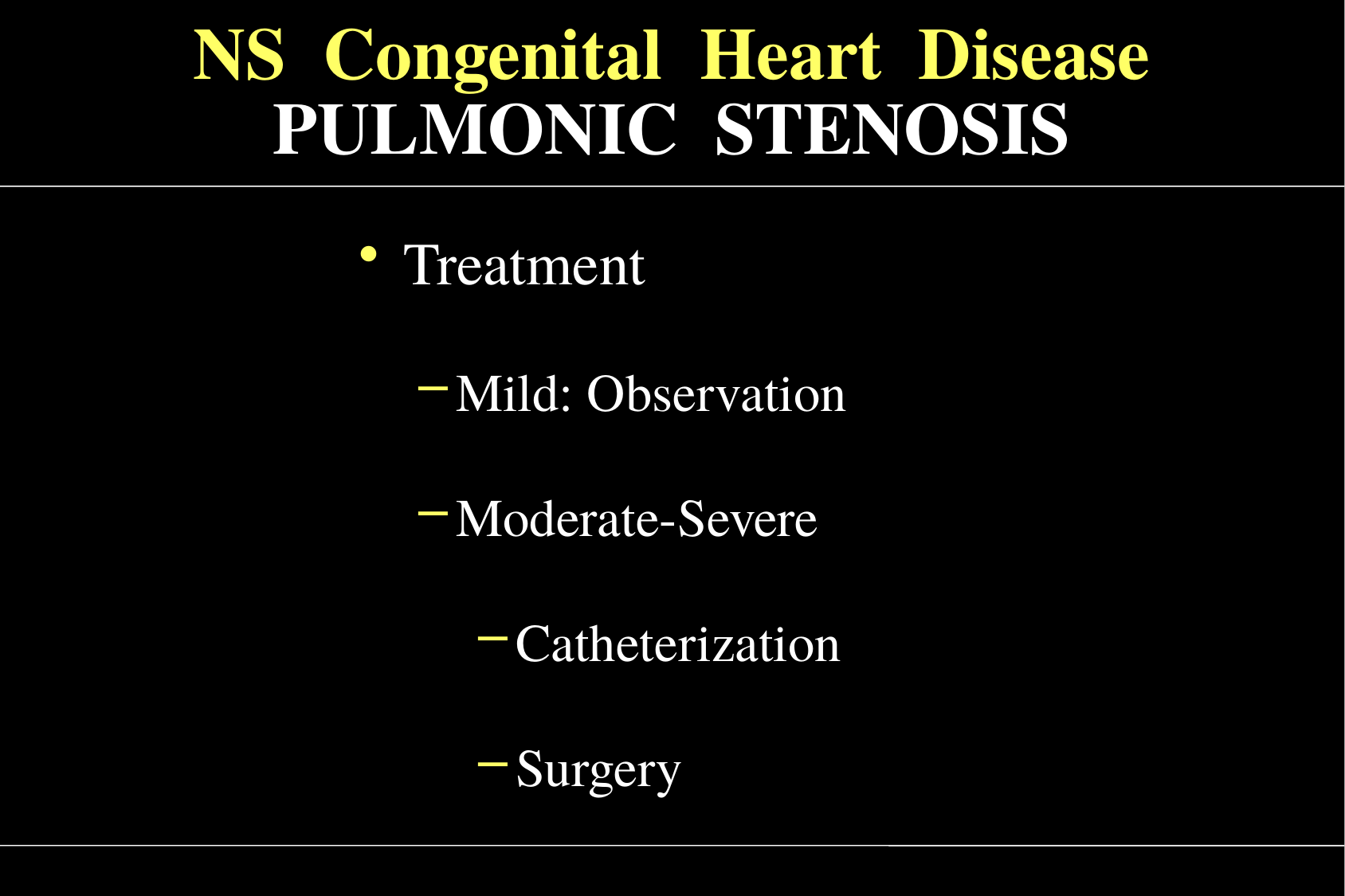

# NS  Congenital  Heart  Disease PULMONIC  STENOSIS

Treatment
Mild: Observation
Moderate-Severe
Catheterization
Surgery